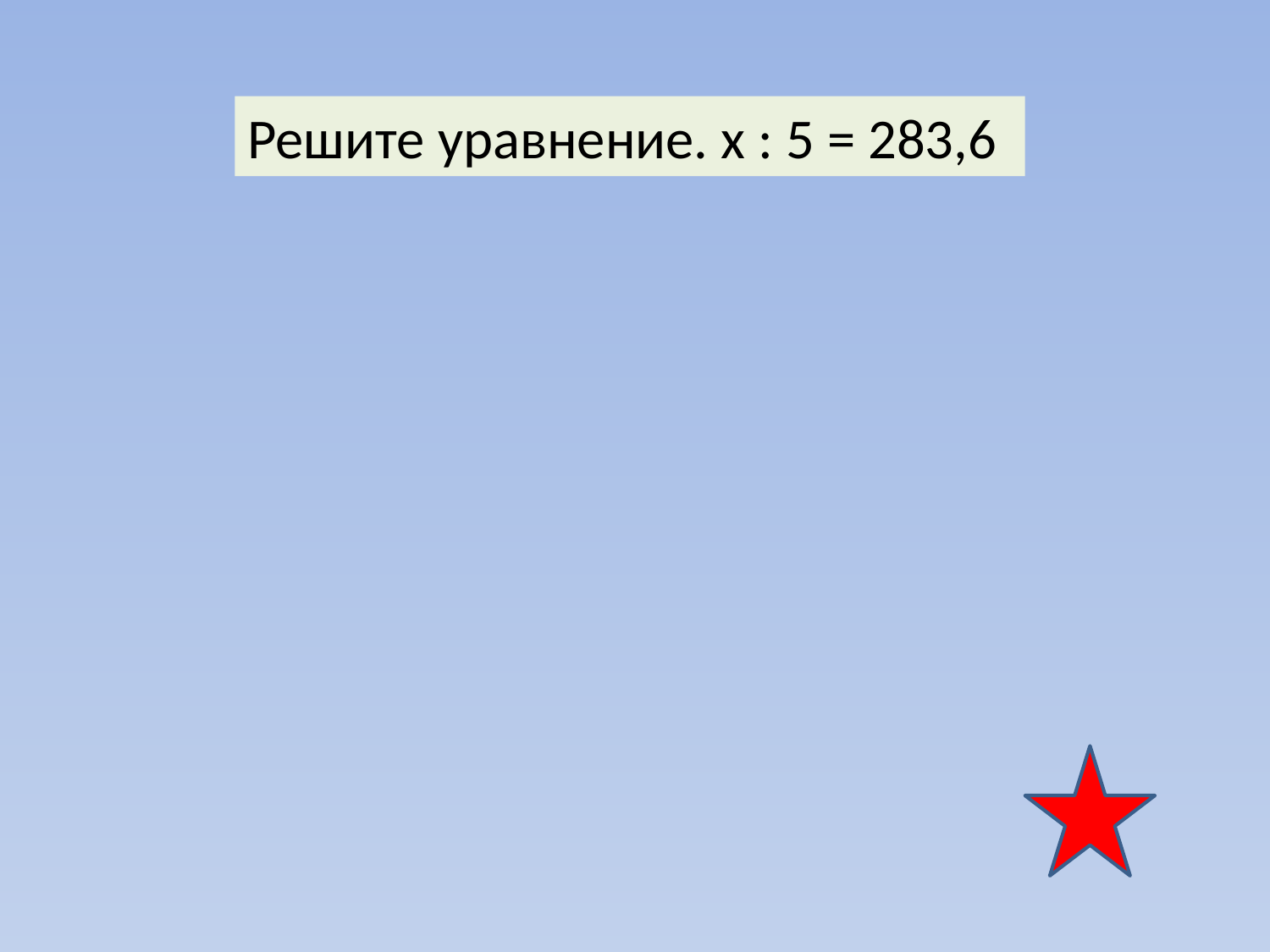

Решите уравнение. х : 5 = 283,6